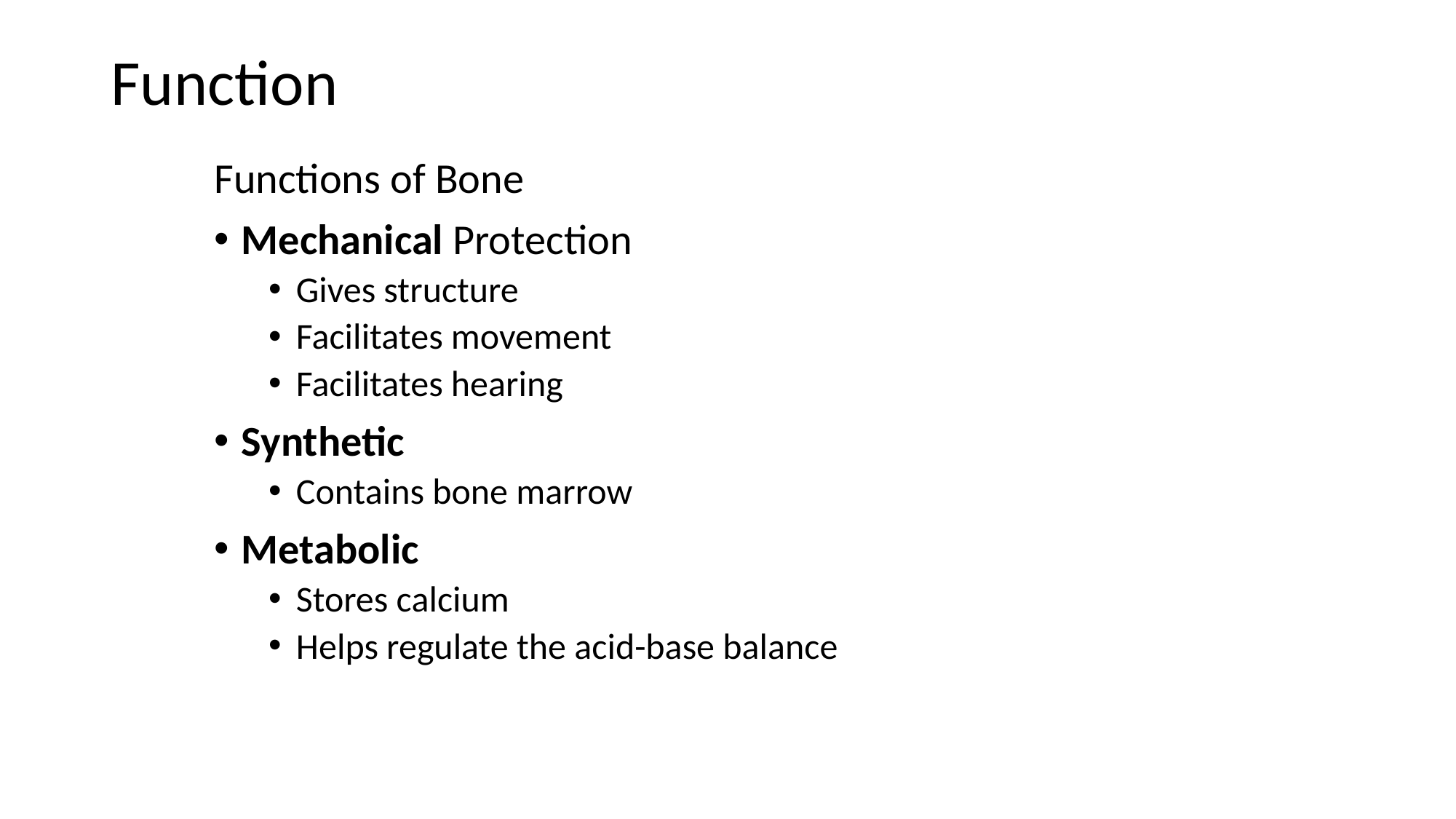

# Function
Functions of Bone
Mechanical Protection
Gives structure
Facilitates movement
Facilitates hearing
Synthetic
Contains bone marrow
Metabolic
Stores calcium
Helps regulate the acid-base balance